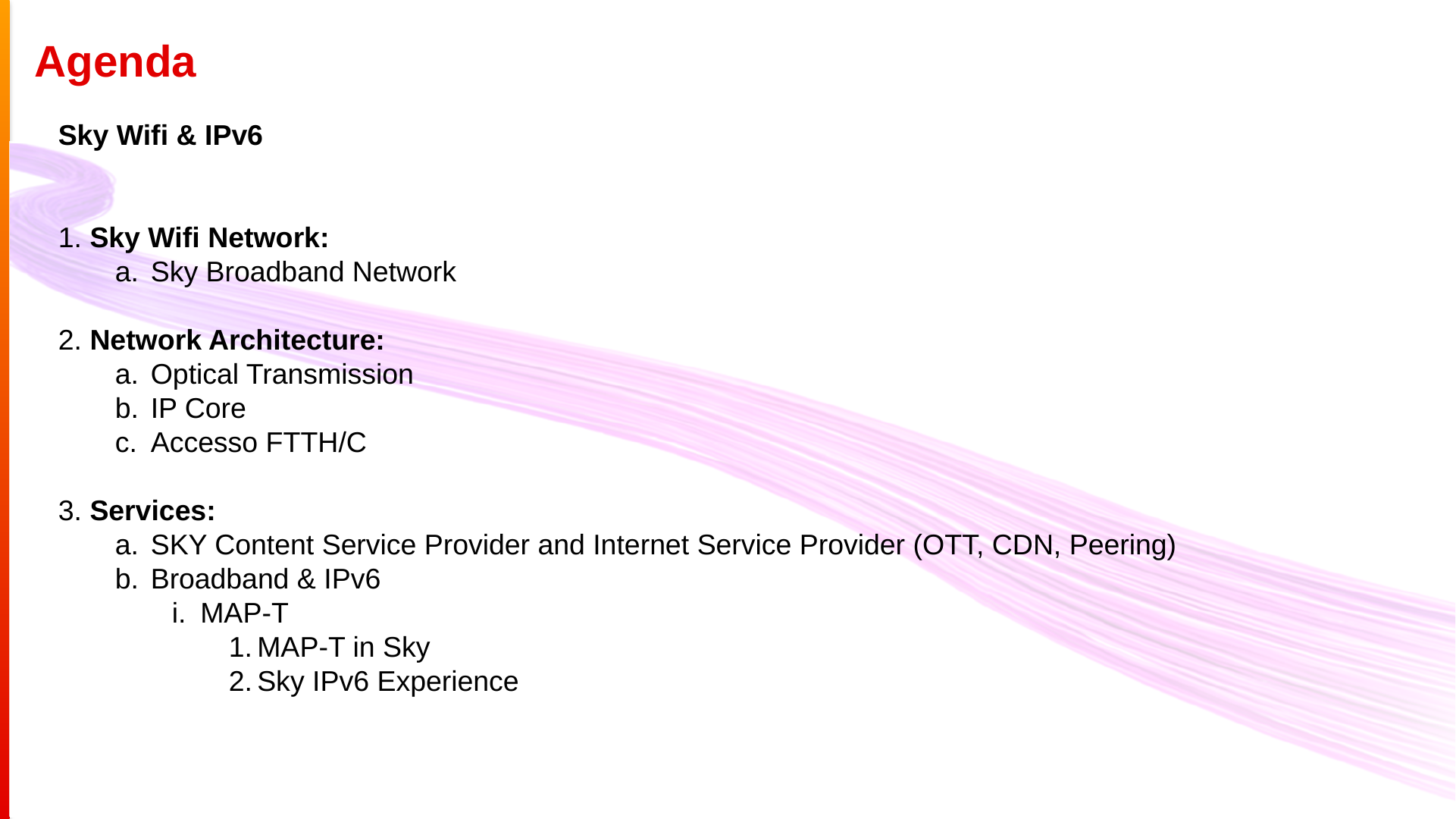

Agenda
Sky Wifi & IPv6

 Sky Wifi Network:
Sky Broadband Network

 Network Architecture:
Optical Transmission
IP Core
Accesso FTTH/C

 Services:
SKY Content Service Provider and Internet Service Provider (OTT, CDN, Peering)
Broadband & IPv6
MAP-T
MAP-T in Sky
Sky IPv6 Experience